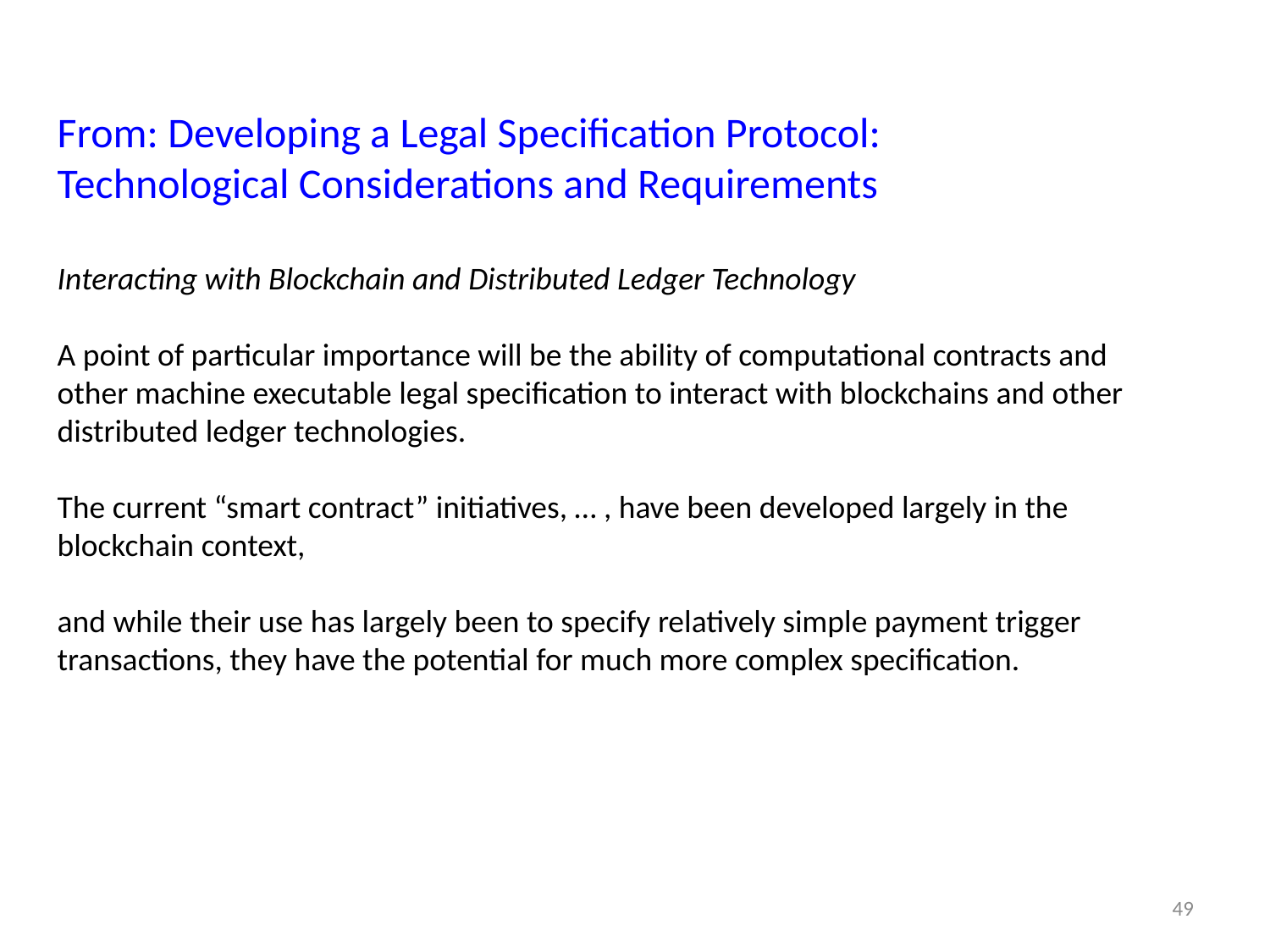

From: Developing a Legal Specification Protocol:
Technological Considerations and Requirements

Interacting with Blockchain and Distributed Ledger Technology

A point of particular importance will be the ability of computational contracts and other machine executable legal specification to interact with blockchains and other distributed ledger technologies.

The current “smart contract” initiatives, … , have been developed largely in the blockchain context,

and while their use has largely been to specify relatively simple payment trigger transactions, they have the potential for much more complex specification.
49